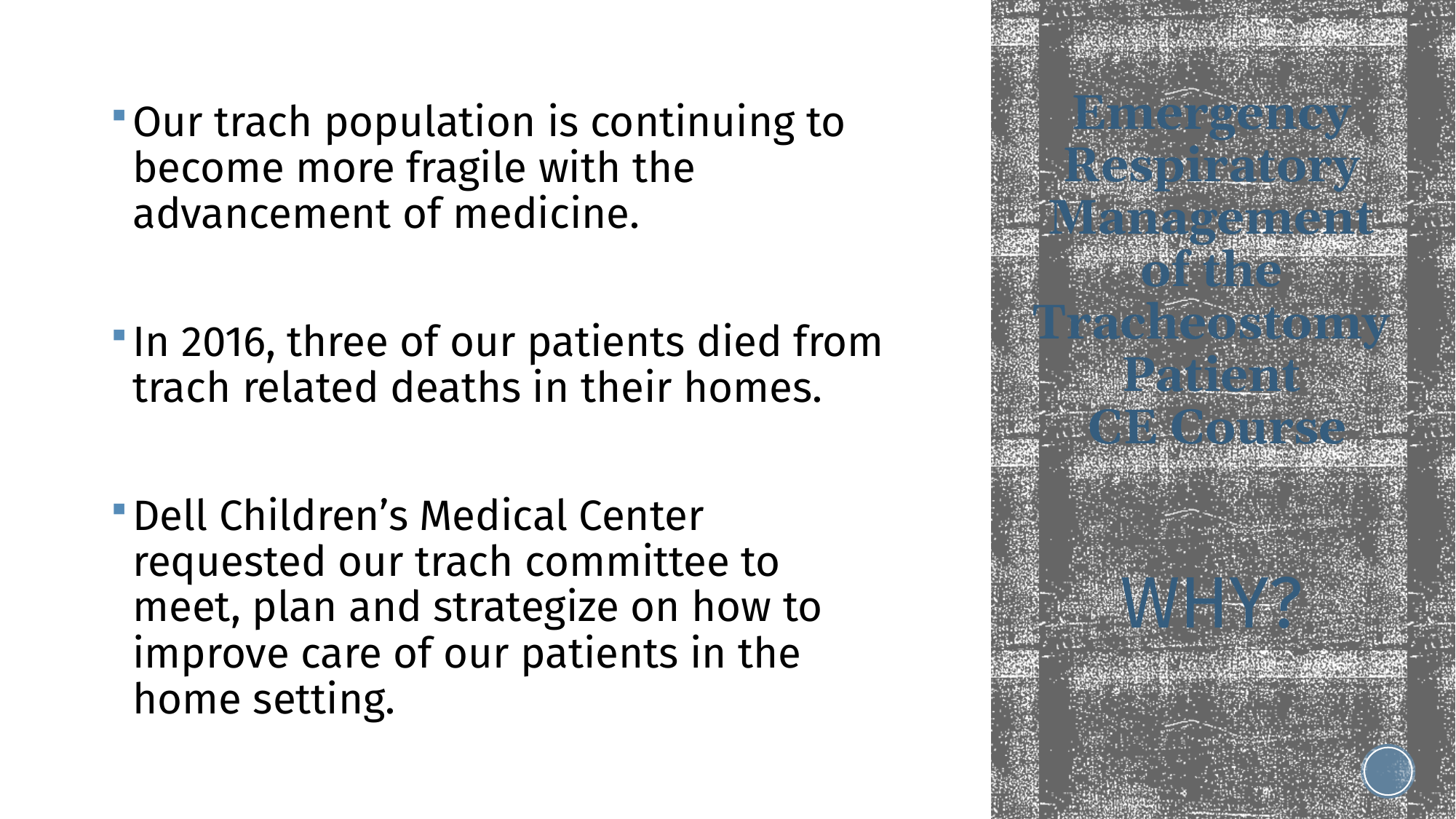

Our trach population is continuing to become more fragile with the advancement of medicine.

In 2016, three of our patients died from trach related deaths in their homes.

Dell Children’s Medical Center requested our trach committee to meet, plan and strategize on how to improve care of our patients in the home setting.
# Emergency Respiratory Management of the Tracheostomy Patient CE Course
WHY?